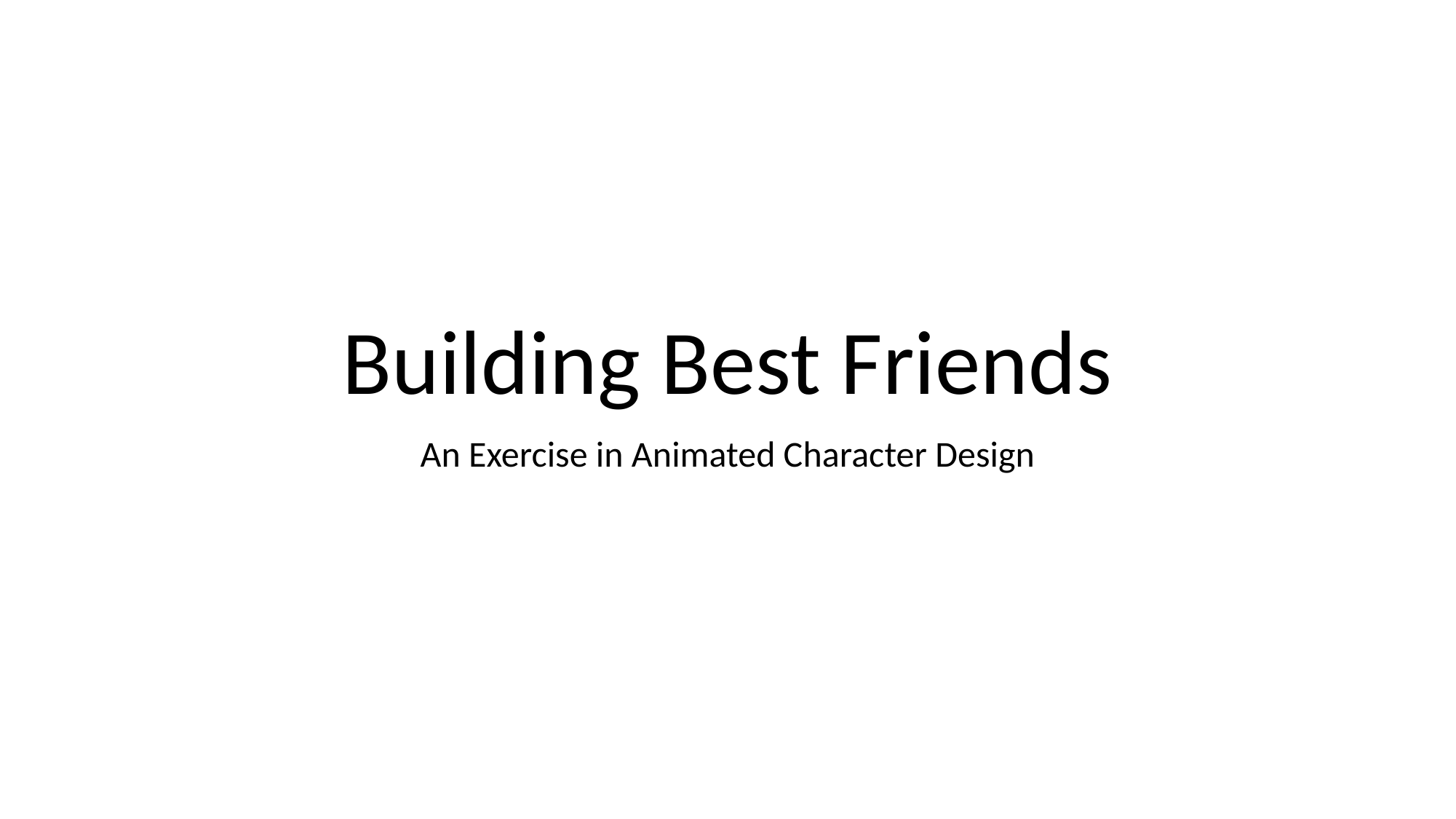

# Building Best Friends
An Exercise in Animated Character Design